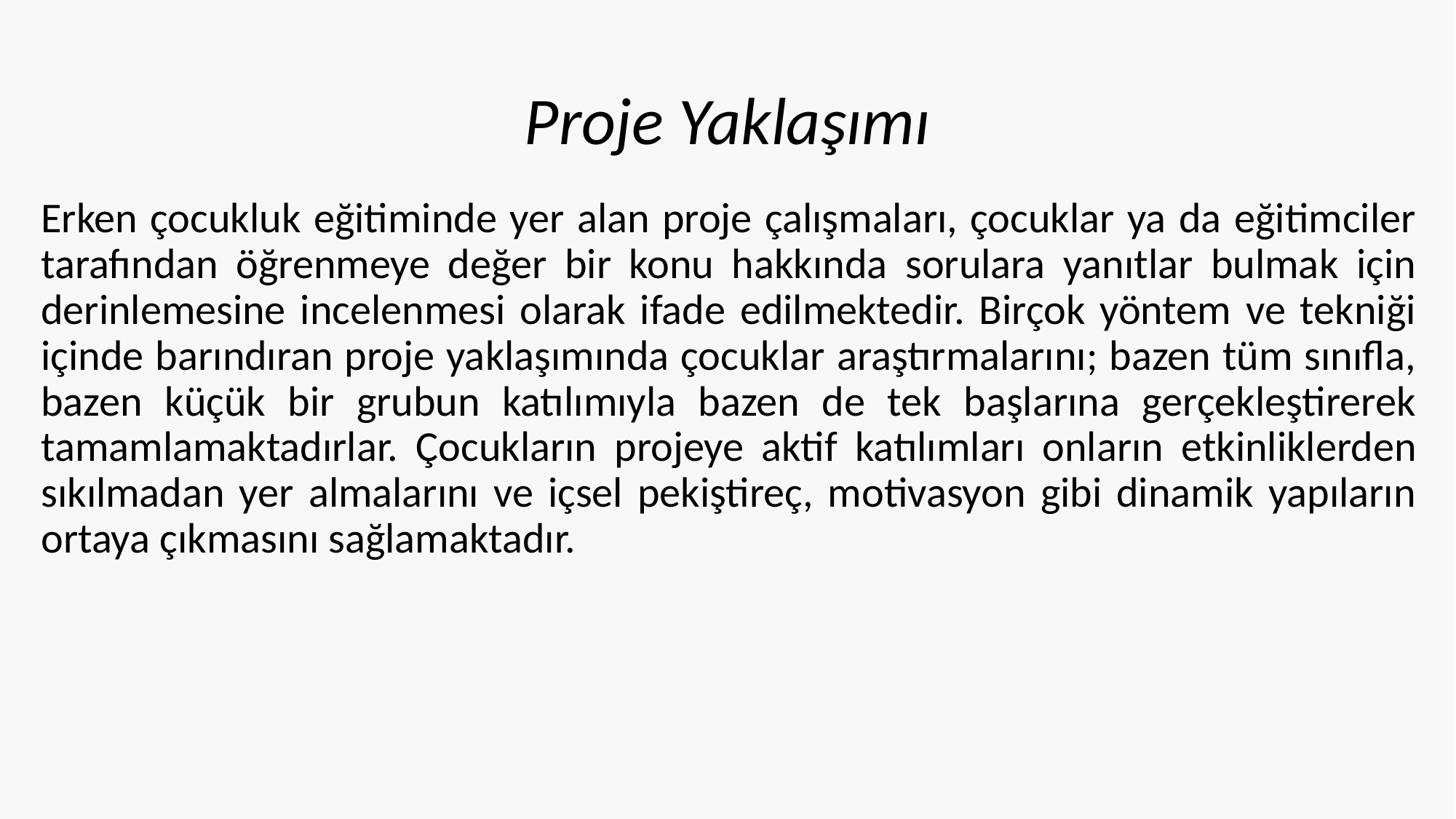

Proje Yaklaşımı
Erken çocukluk eğitiminde yer alan proje çalışmaları, çocuklar ya da eğitimciler tarafından öğrenmeye değer bir konu hakkında sorulara yanıtlar bulmak için derinlemesine incelenmesi olarak ifade edilmektedir. Birçok yöntem ve tekniği içinde barındıran proje yaklaşımında çocuklar araştırmalarını; bazen tüm sınıfla, bazen küçük bir grubun katılımıyla bazen de tek başlarına gerçekleştirerek tamamlamaktadırlar. Çocukların projeye aktif katılımları onların etkinliklerden sıkılmadan yer almalarını ve içsel pekiştireç, motivasyon gibi dinamik yapıların ortaya çıkmasını sağlamaktadır.